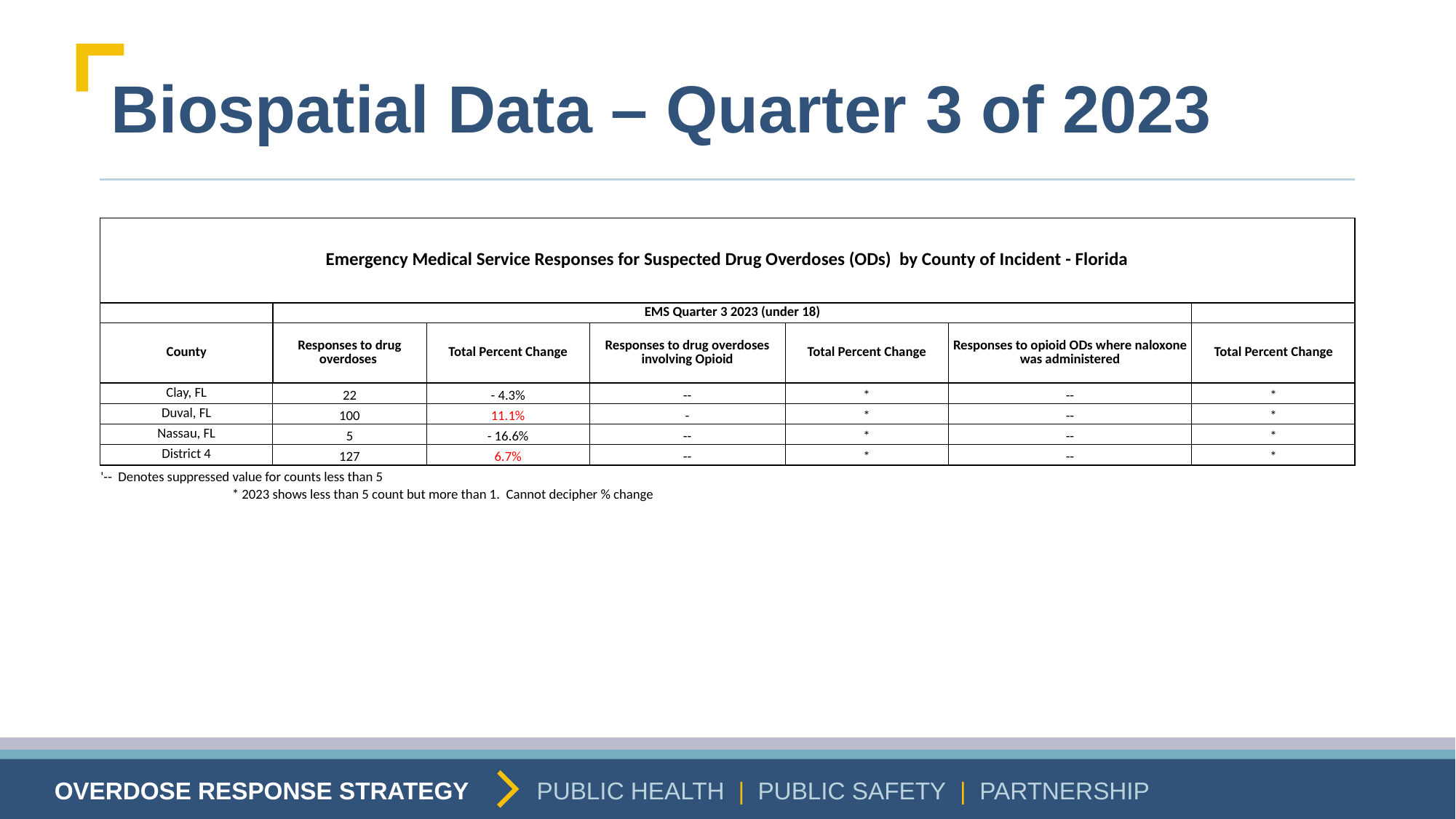

# Biospatial Data – Quarter 3 of 2023
| Emergency Medical Service Responses for Suspected Drug Overdoses (ODs) by County of Incident - Florida |  |  |  |  |  |  |  |
| --- | --- | --- | --- | --- | --- | --- | --- |
|  | EMS Quarter 3 2023 (under 18) |  |  |  |  |  |  |
| County | Responses to drug overdoses | Total Percent Change | Responses to drug overdoses involving Opioid | Total Percent Change | Responses to opioid ODs where naloxone was administered |  | Total Percent Change |
| Clay, FL | 22 | - 4.3% | -- | \* | -- |  | \* |
| Duval, FL | 100 | 11.1% | - | \* | -- |  | \* |
| Nassau, FL | 5 | - 16.6% | -- | \* | -- |  | \* |
| District 4 | 127 | 6.7% | -- | \* | -- |  | \* |
| '-- Denotes suppressed value for counts less than 5 |  |  |  |  |  |  |  |
| \* 2023 shows less than 5 count but more than 1. Cannot decipher % change |  |  |  |  |  |  |  |